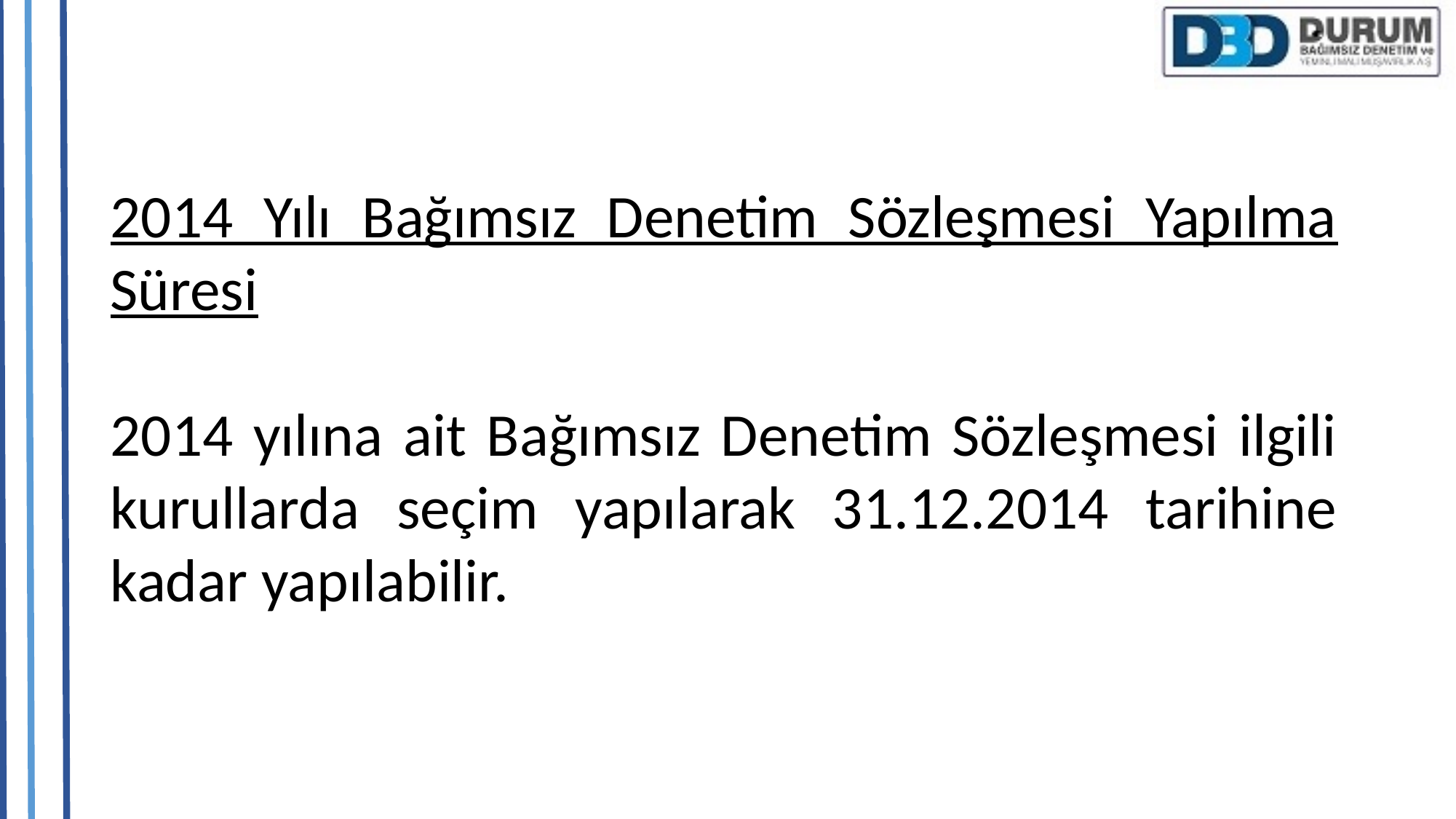

2014 Yılı Bağımsız Denetim Sözleşmesi Yapılma Süresi

2014 yılına ait Bağımsız Denetim Sözleşmesi ilgili kurullarda seçim yapılarak 31.12.2014 tarihine kadar yapılabilir.